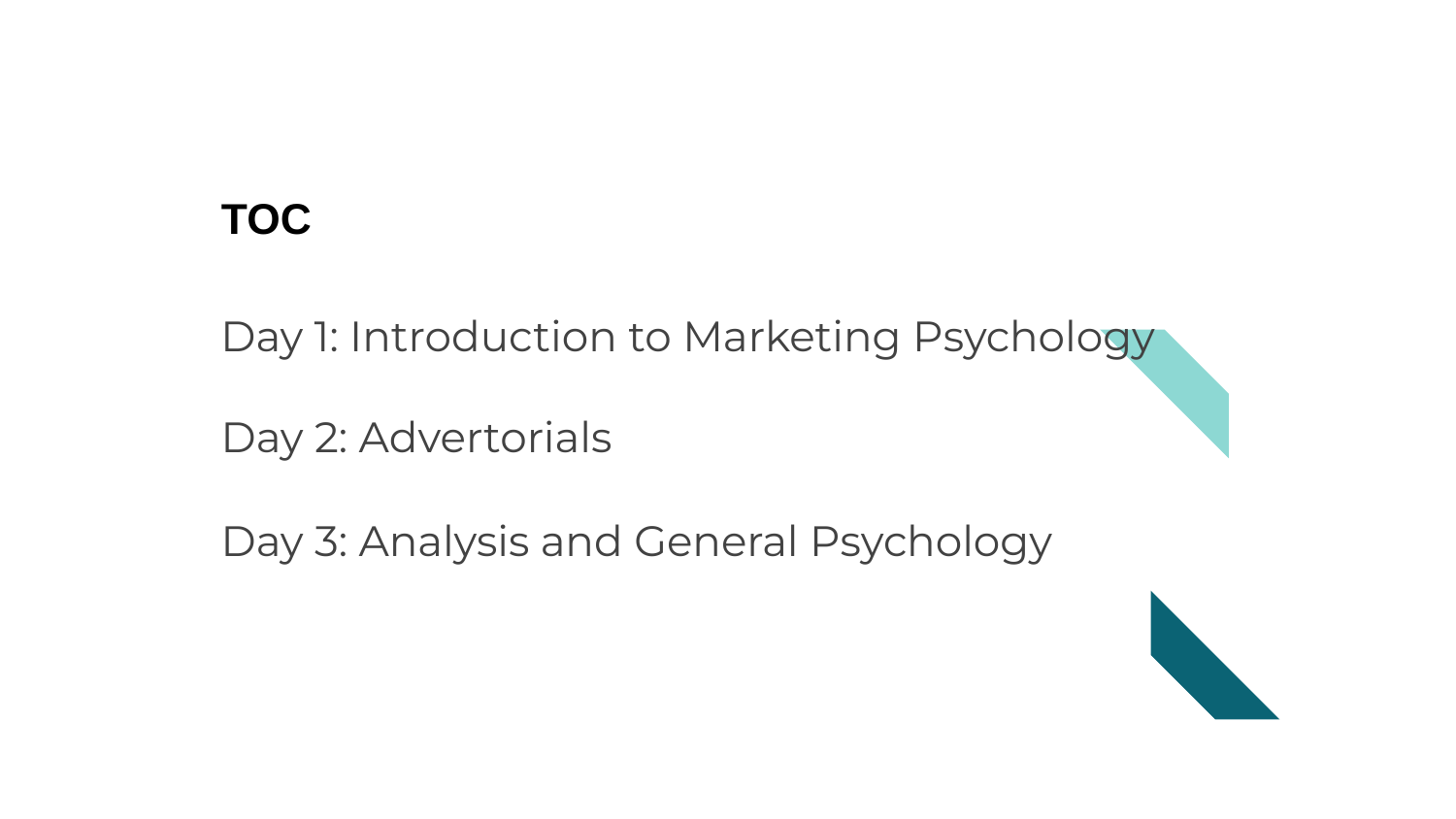

# TOC
Day 1: Introduction to Marketing Psychology

Day 2: Advertorials
Day 3: Analysis and General Psychology